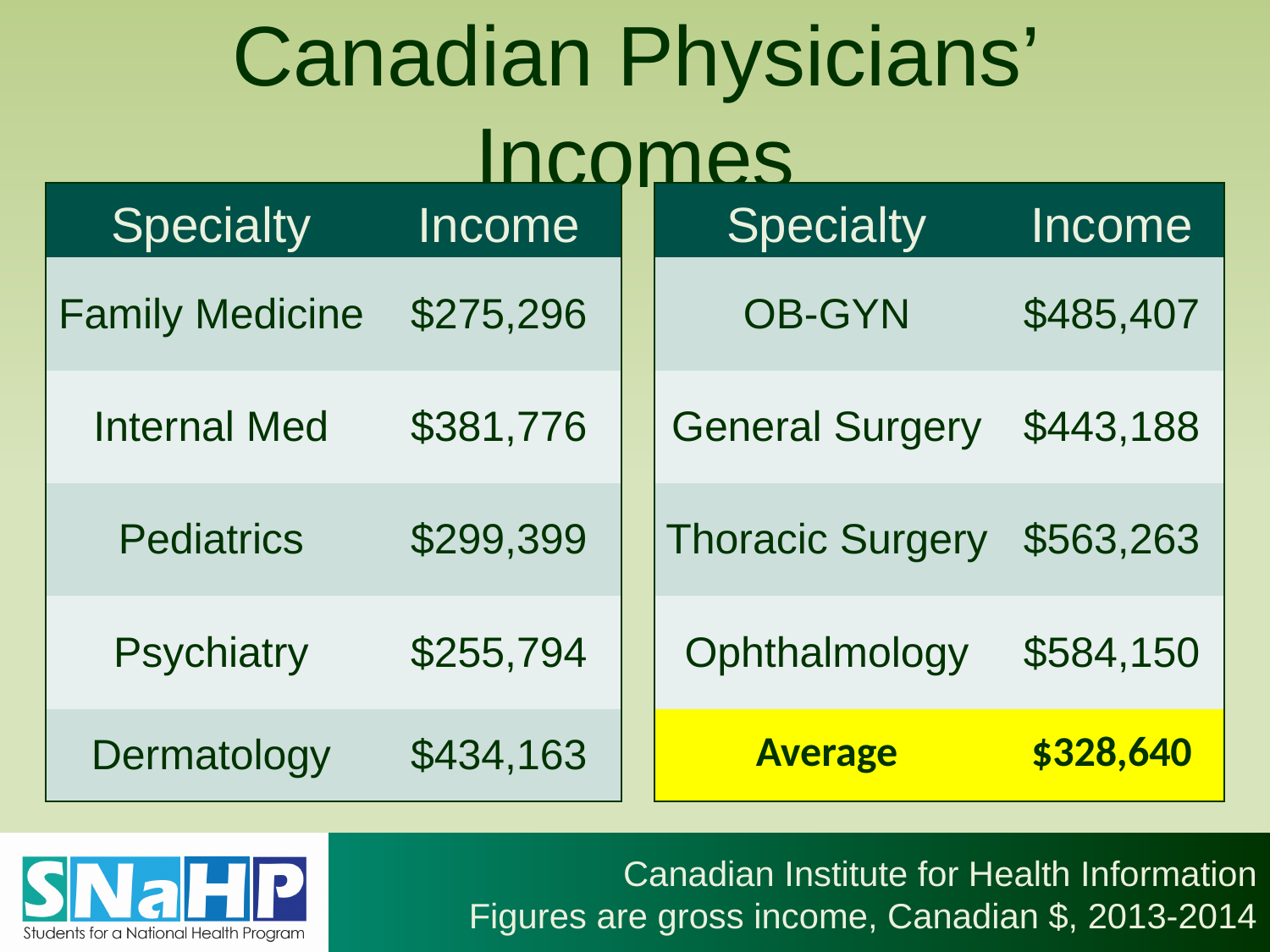

# Canadian Physicians’ Incomes
| Specialty | Income |  | Specialty | Income |
| --- | --- | --- | --- | --- |
| Family Medicine | $275,296 |  | OB-GYN | $485,407 |
| Internal Med | $381,776 |  | General Surgery | $443,188 |
| Pediatrics | $299,399 |  | Thoracic Surgery | $563,263 |
| Psychiatry | $255,794 |  | Ophthalmology | $584,150 |
| Dermatology | $434,163 |  | Average | $328,640 |
Canadian Institute for Health Information
Figures are gross income, Canadian $, 2013-2014